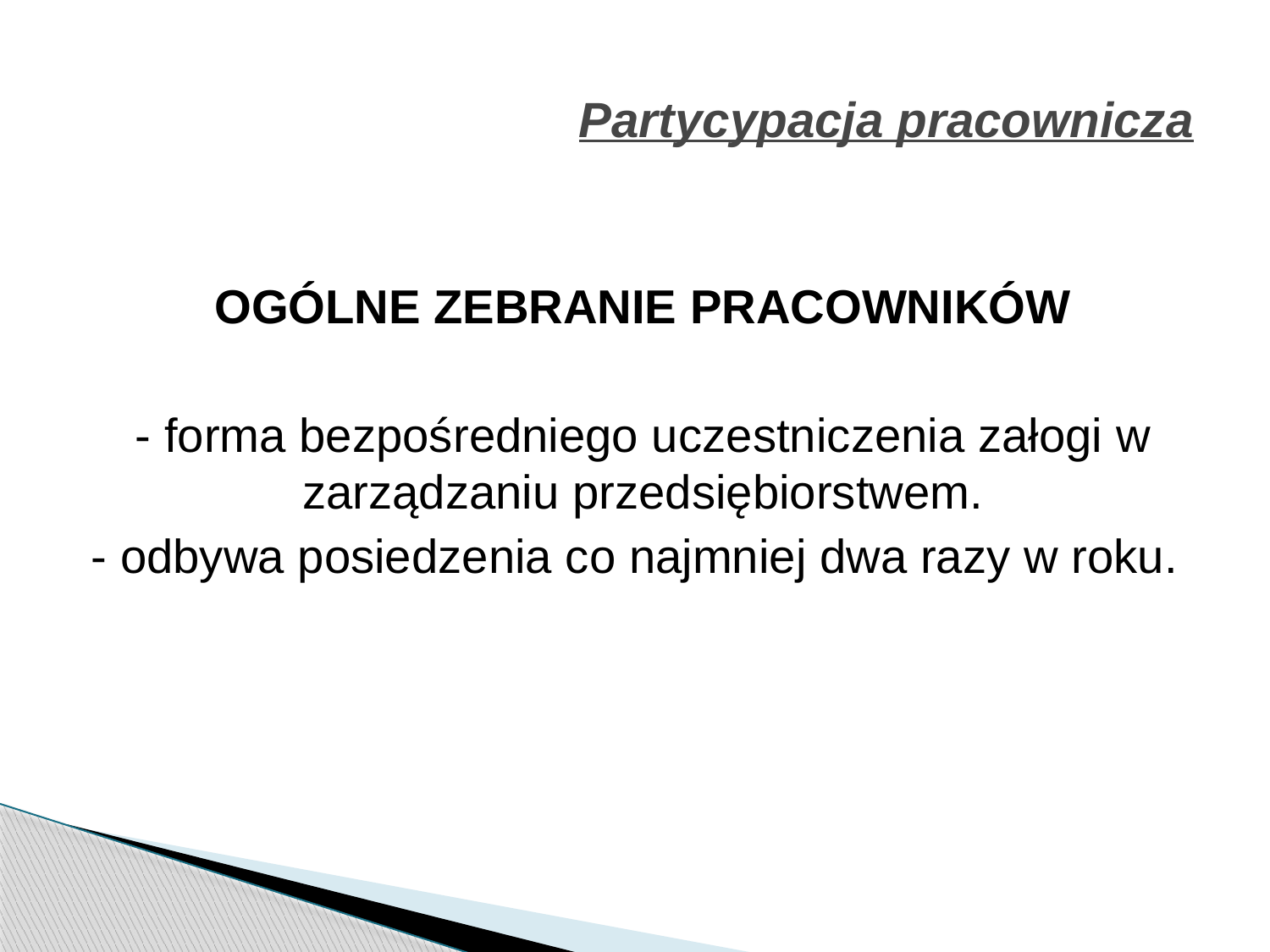

# Partycypacja pracownicza

OGÓLNE ZEBRANIE PRACOWNIKÓW

- forma bezpośredniego uczestniczenia załogi w zarządzaniu przedsiębiorstwem.
- odbywa posiedzenia co najmniej dwa razy w roku.